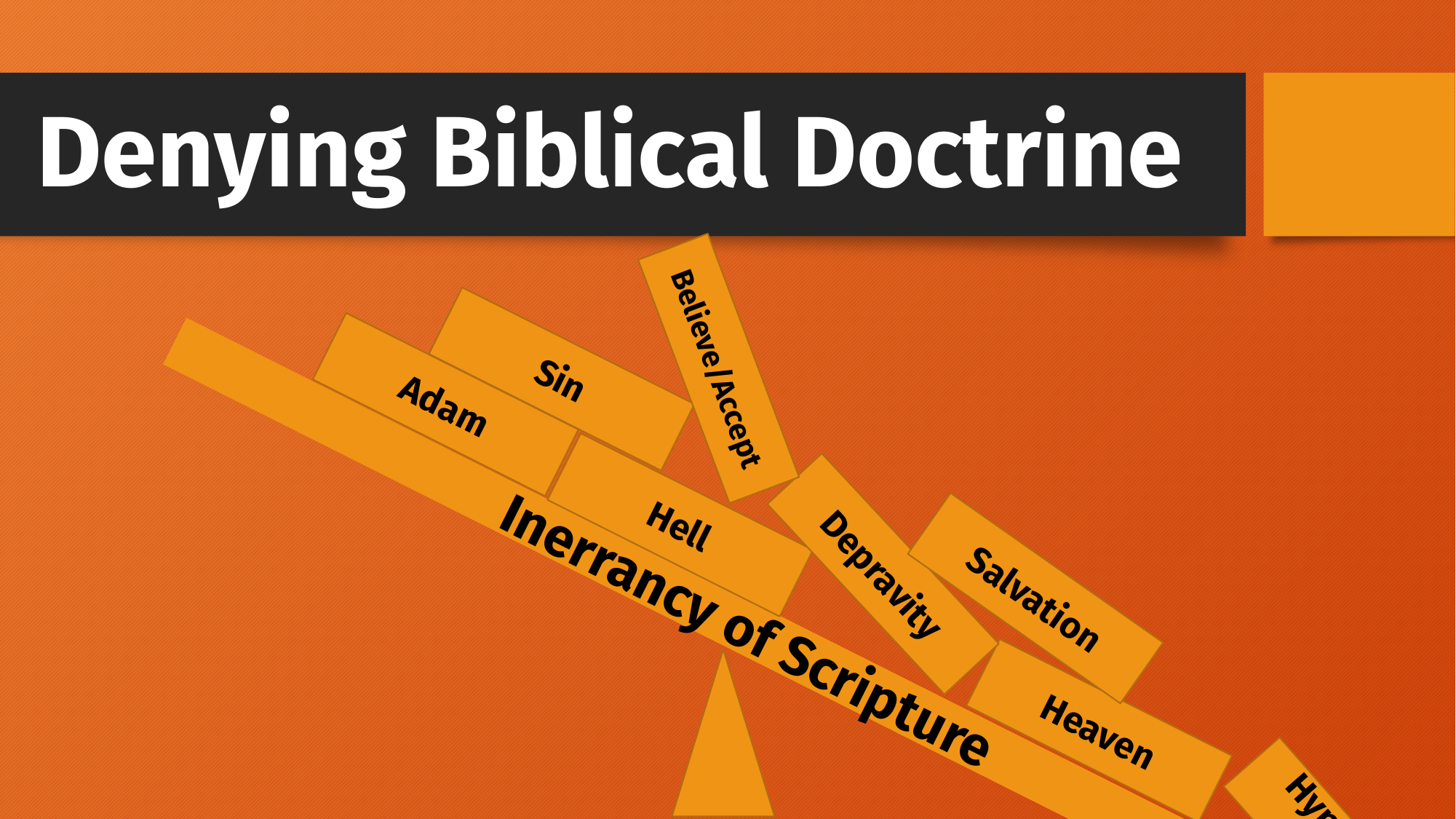

# Denying Biblical Doctrine
Believe/Accept
Sin
Adam
Salvation
Hell
Depravity
Inerrancy of Scripture

Heaven
Hypostatic Union